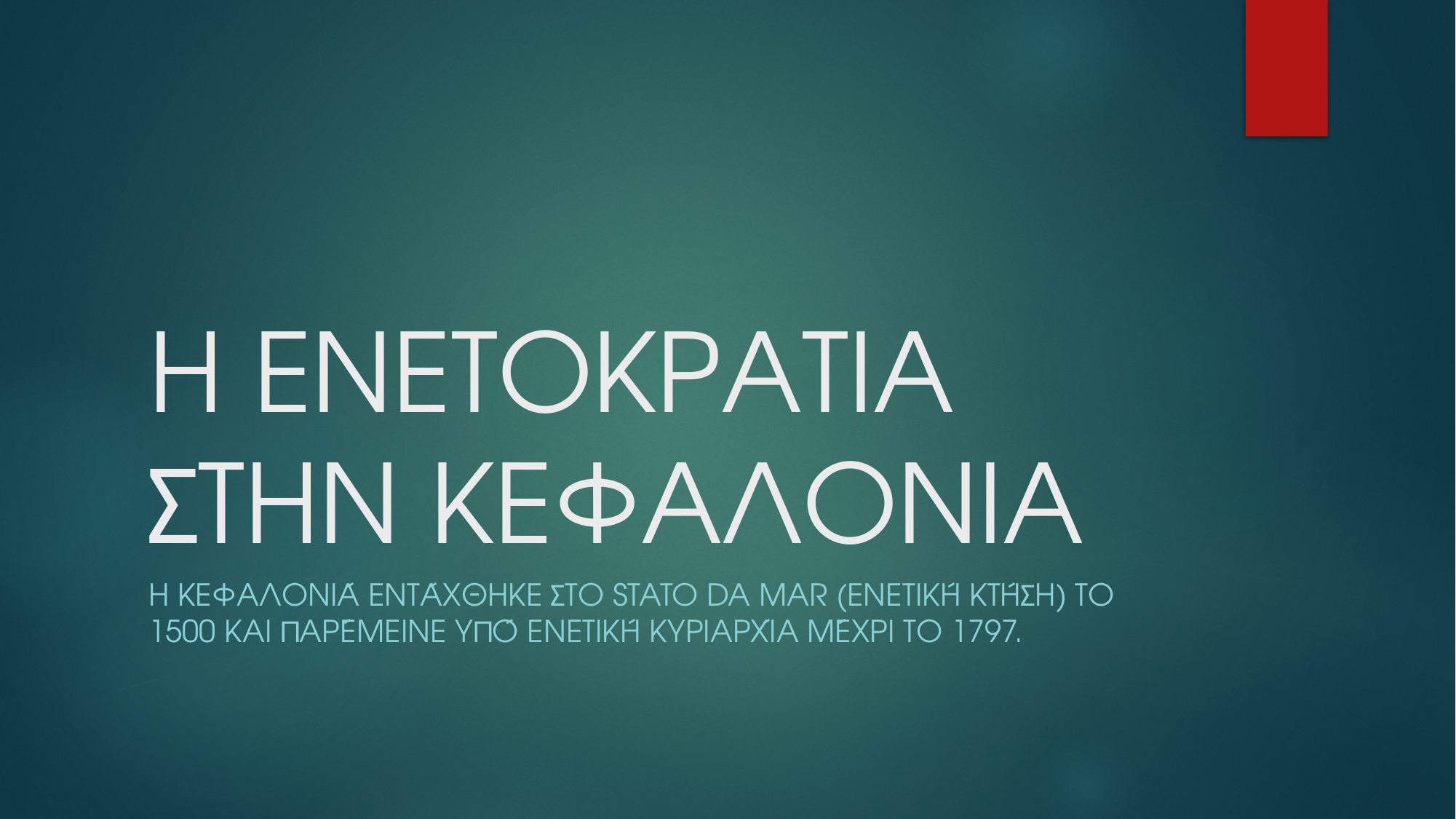

# Η ΕΝΕΤΟΚΡΑΤΙΑ ΣΤΗΝ ΚΕΦΑΛΟΝΙΑ
H Κεφαλονιά εντάχθηκε στο Stato da Mar (Ενετική κτήση) το 1500 και παρέμεινε υπό Ενετική κυριαρχία μέχρι το 1797.